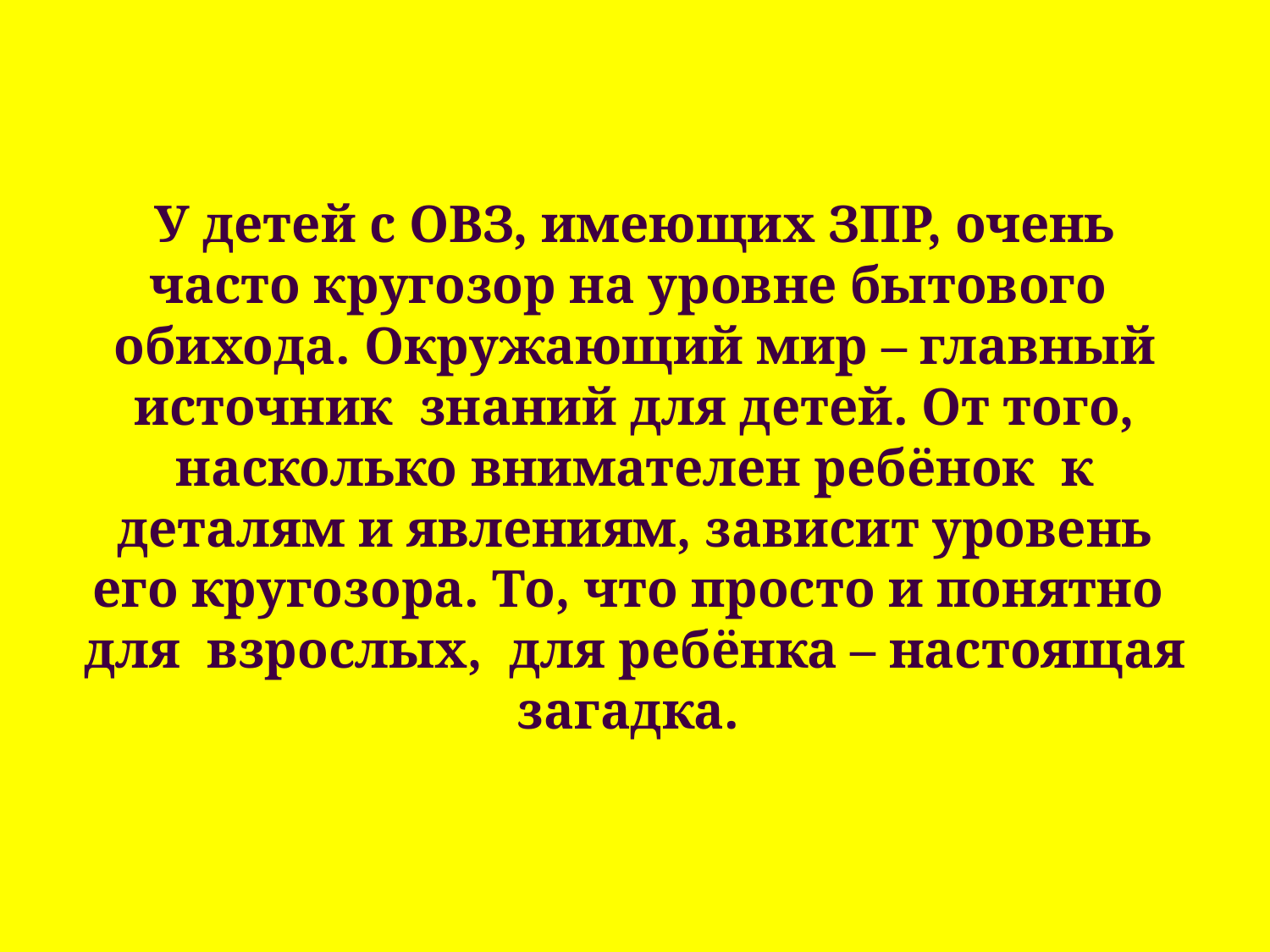

# У детей с ОВЗ, имеющих ЗПР, очень часто кругозор на уровне бытового  обихода. Окружающий мир – главный источник  знаний для детей. От того, насколько внимателен ребёнок  к деталям и явлениям, зависит уровень его кругозора. То, что просто и понятно  для  взрослых,  для ребёнка – настоящая загадка.